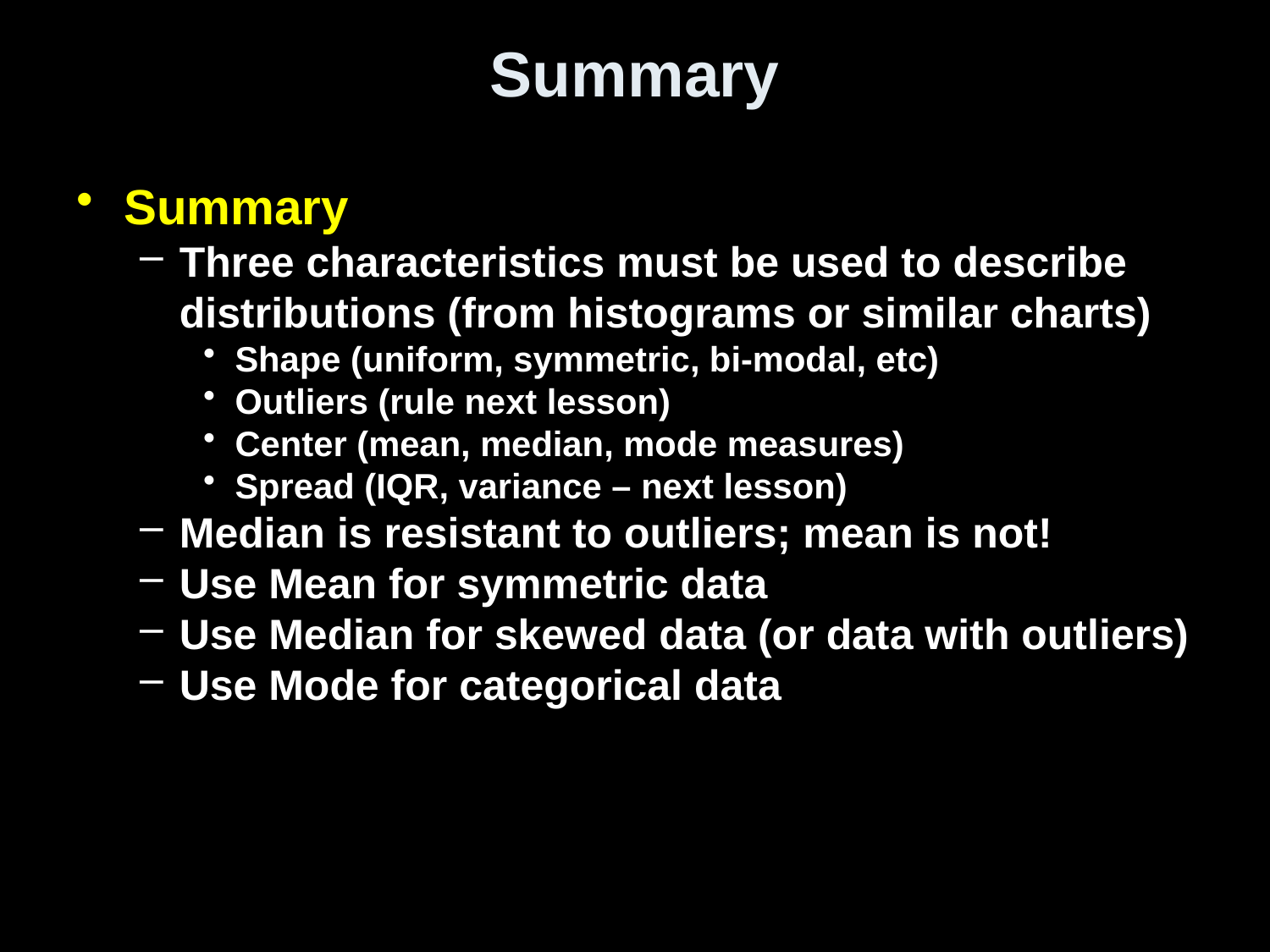

# Summary
Summary
Three characteristics must be used to describe distributions (from histograms or similar charts)
Shape (uniform, symmetric, bi-modal, etc)
Outliers (rule next lesson)
Center (mean, median, mode measures)
Spread (IQR, variance – next lesson)
Median is resistant to outliers; mean is not!
Use Mean for symmetric data
Use Median for skewed data (or data with outliers)
Use Mode for categorical data